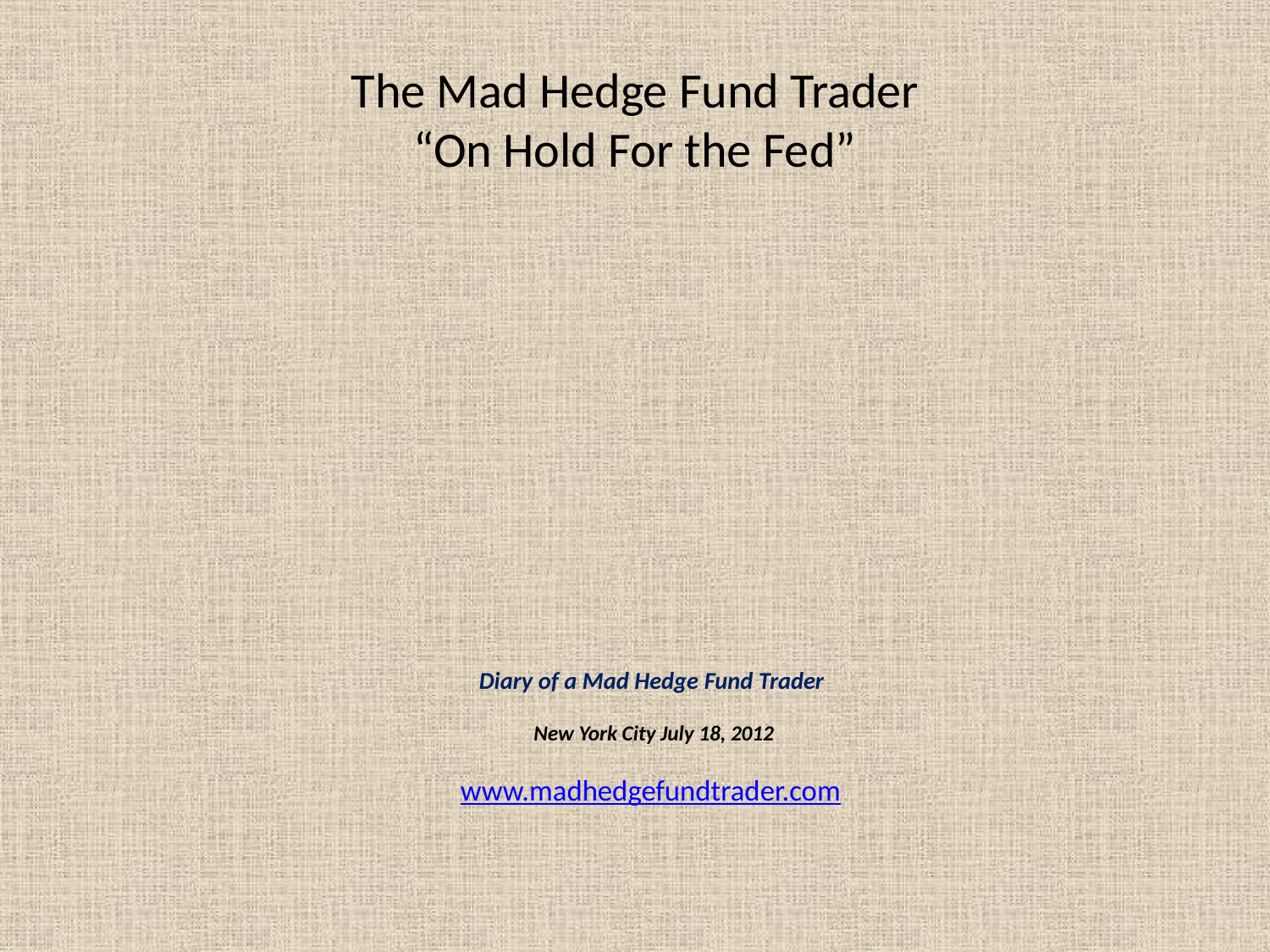

# The Mad Hedge Fund Trader “On Hold For the Fed”
Diary of a Mad Hedge Fund Trader
New York City July 18, 2012
www.madhedgefundtrader.com